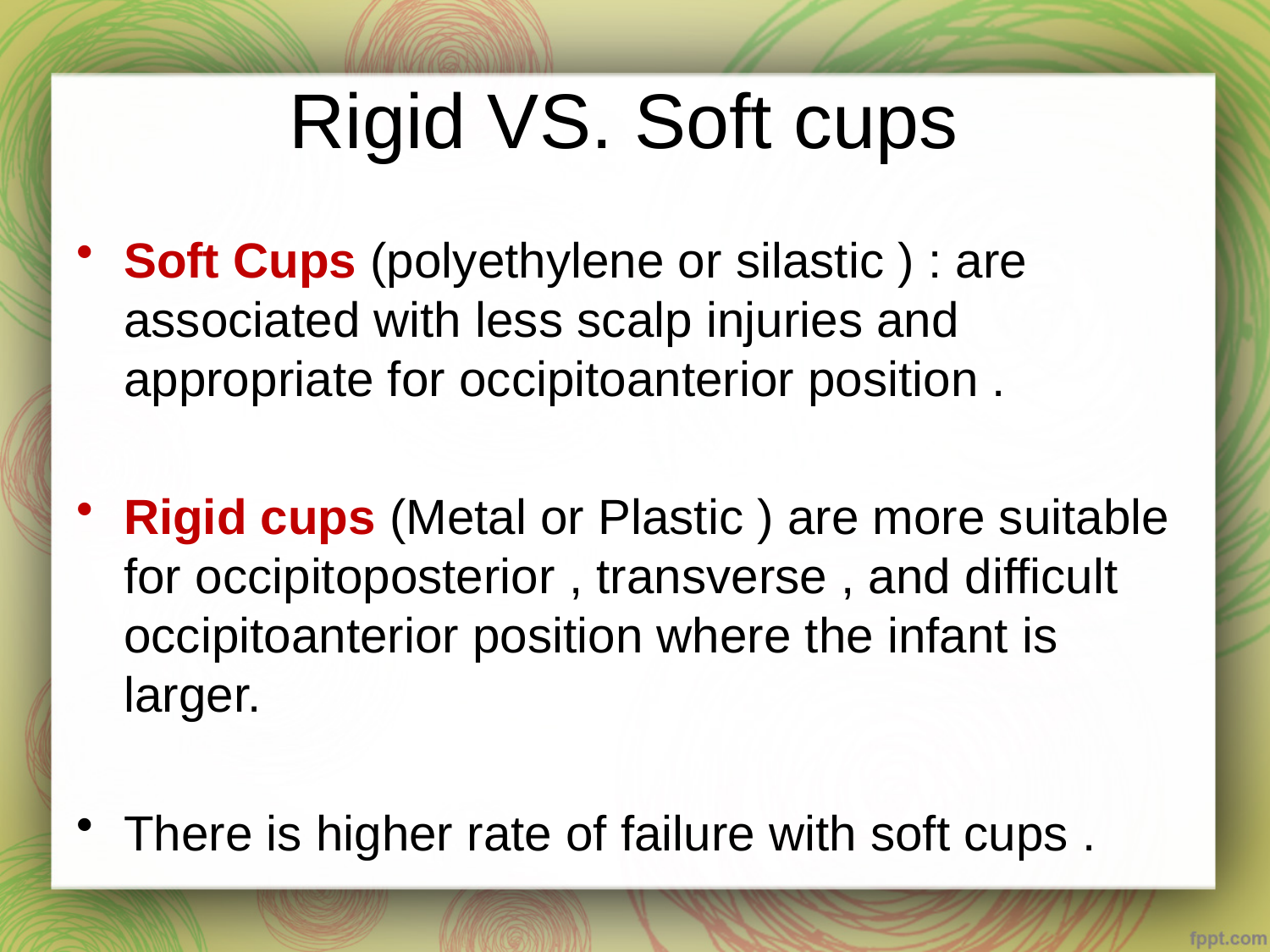

# Rigid VS. Soft cups
Soft Cups (polyethylene or silastic ) : are associated with less scalp injuries and appropriate for occipitoanterior position .

Rigid cups (Metal or Plastic ) are more suitable for occipitoposterior , transverse , and difficult occipitoanterior position where the infant is larger.

There is higher rate of failure with soft cups .